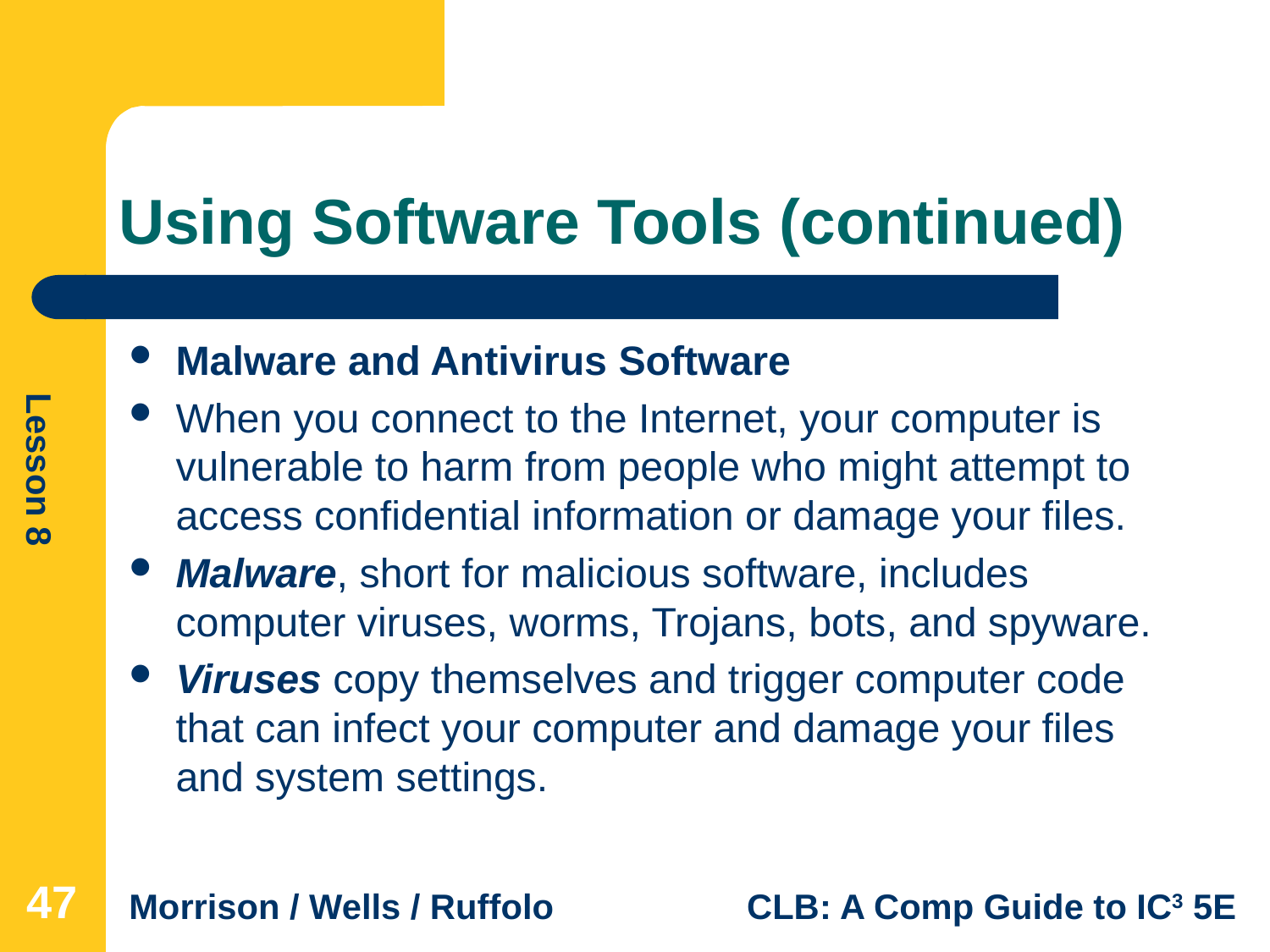

# Using Software Tools (continued)
Malware and Antivirus Software
When you connect to the Internet, your computer is vulnerable to harm from people who might attempt to access confidential information or damage your files.
Malware, short for malicious software, includes computer viruses, worms, Trojans, bots, and spyware.
Viruses copy themselves and trigger computer code that can infect your computer and damage your files and system settings.
47